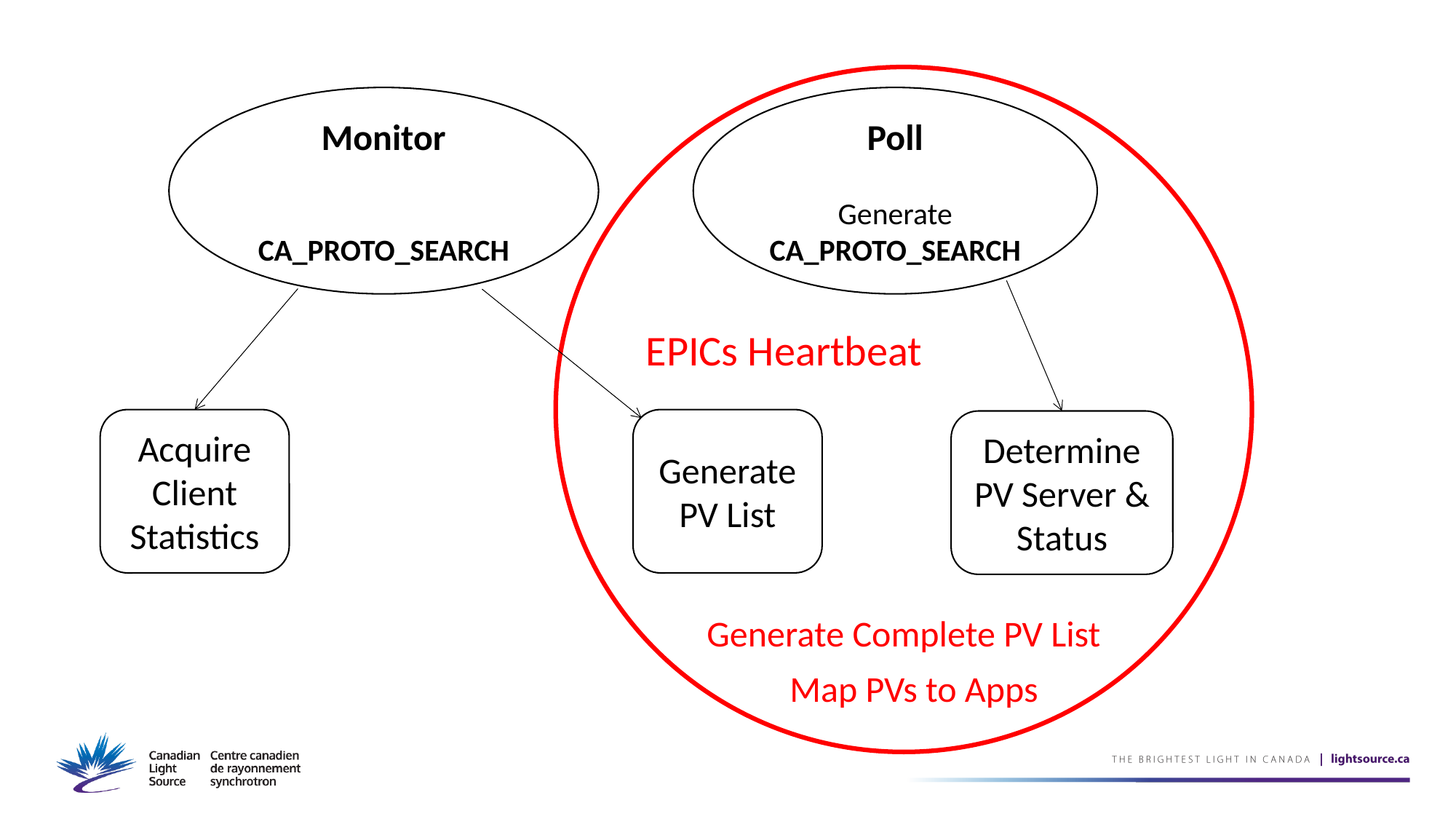

E
Monitor

CA_PROTO_SEARCH
Poll

Generate CA_PROTO_SEARCH
EPICs Heartbeat
Acquire Client Statistics
Generate PV List
Determine PV Server & Status
Generate Complete PV List
Map PVs to Apps